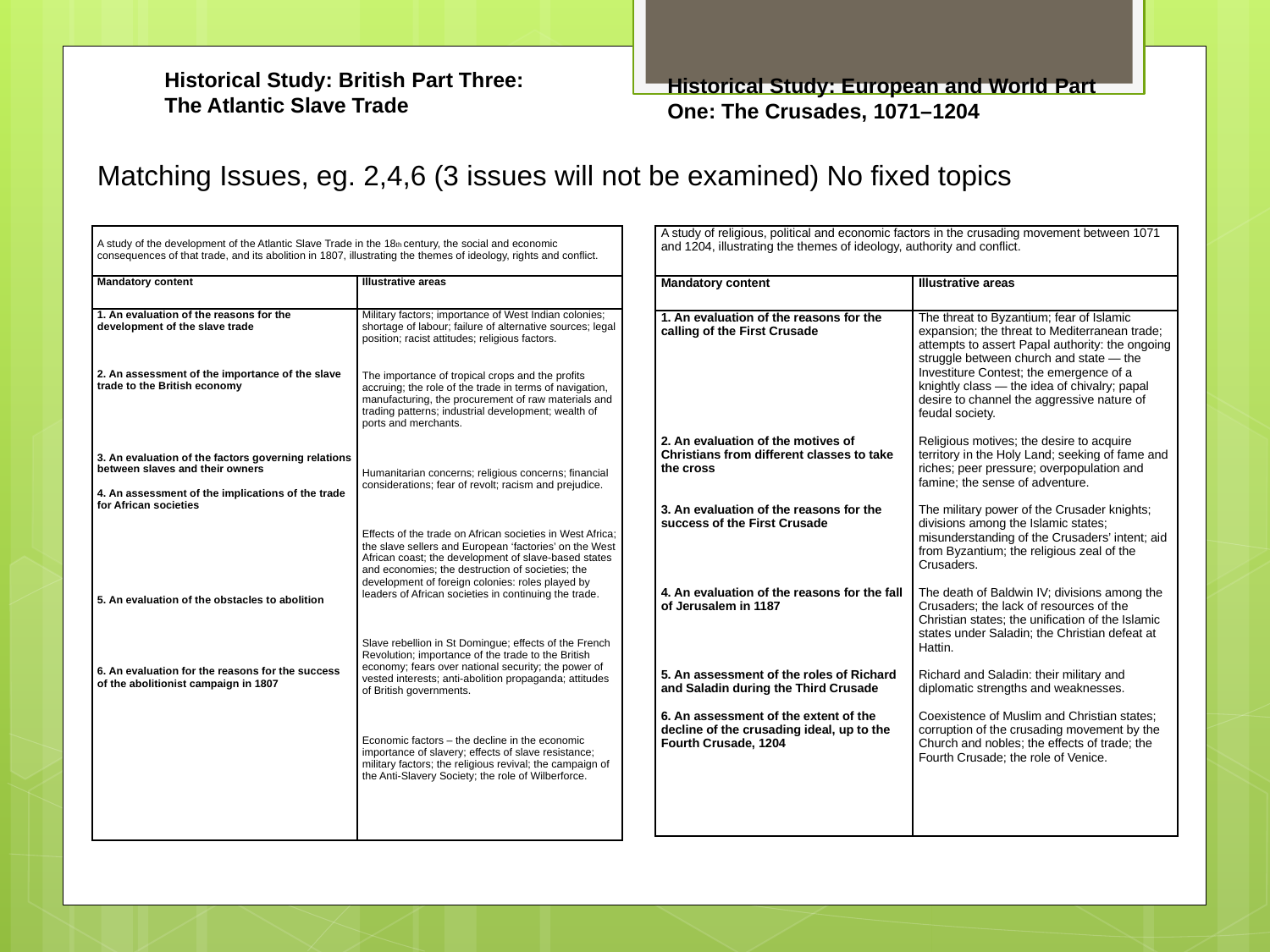

Historical Study: British Part Three: The Atlantic Slave Trade
Historical Study: European and World Part One: The Crusades, 1071–1204
Matching Issues, eg. 2,4,6 (3 issues will not be examined) No fixed topics
| A study of the development of the Atlantic Slave Trade in the 18th century, the social and economic consequences of that trade, and its abolition in 1807, illustrating the themes of ideology, rights and conflict. |  |
| --- | --- |
| Mandatory content | Illustrative areas |
| 1. An evaluation of the reasons for the development of the slave trade       2. An assessment of the importance of the slave trade to the British economy           3. An evaluation of the factors governing relations between slaves and their owners   4. An assessment of the implications of the trade for African societies               5. An evaluation of the obstacles to abolition           6. An evaluation for the reasons for the success of the abolitionist campaign in 1807 | Military factors; importance of West Indian colonies; shortage of labour; failure of alternative sources; legal position; racist attitudes; religious factors.   The importance of tropical crops and the profits accruing; the role of the trade in terms of navigation, manufacturing, the procurement of raw materials and trading patterns; industrial development; wealth of ports and merchants.   Humanitarian concerns; religious concerns; financial considerations; fear of revolt; racism and prejudice.   Effects of the trade on African societies in West Africa; the slave sellers and European ‘factories’ on the West African coast; the development of slave-based states and economies; the destruction of societies; the development of foreign colonies: roles played by leaders of African societies in continuing the trade.   Slave rebellion in St Domingue; effects of the French Revolution; importance of the trade to the British economy; fears over national security; the power of vested interests; anti-abolition propaganda; attitudes of British governments.   Economic factors – the decline in the economic importance of slavery; effects of slave resistance; military factors; the religious revival; the campaign of the Anti-Slavery Society; the role of Wilberforce. |
| A study of religious, political and economic factors in the crusading movement between 1071 and 1204, illustrating the themes of ideology, authority and conflict. |  |
| --- | --- |
| Mandatory content | Illustrative areas |
| 1. An evaluation of the reasons for the calling of the First Crusade               2. An evaluation of the motives of Christians from different classes to take the cross     3. An evaluation of the reasons for the success of the First Crusade         4. An evaluation of the reasons for the fall of Jerusalem in 1187         5. An assessment of the roles of Richard and Saladin during the Third Crusade   6. An assessment of the extent of the decline of the crusading ideal, up to the Fourth Crusade, 1204 | The threat to Byzantium; fear of Islamic expansion; the threat to Mediterranean trade; attempts to assert Papal authority: the ongoing struggle between church and state — the Investiture Contest; the emergence of a knightly class — the idea of chivalry; papal desire to channel the aggressive nature of feudal society.   Religious motives; the desire to acquire territory in the Holy Land; seeking of fame and riches; peer pressure; overpopulation and famine; the sense of adventure.   The military power of the Crusader knights; divisions among the Islamic states; misunderstanding of the Crusaders’ intent; aid from Byzantium; the religious zeal of the Crusaders.   The death of Baldwin IV; divisions among the Crusaders; the lack of resources of the Christian states; the unification of the Islamic states under Saladin; the Christian defeat at Hattin.   Richard and Saladin: their military and diplomatic strengths and weaknesses.   Coexistence of Muslim and Christian states; corruption of the crusading movement by the Church and nobles; the effects of trade; the Fourth Crusade; the role of Venice. |